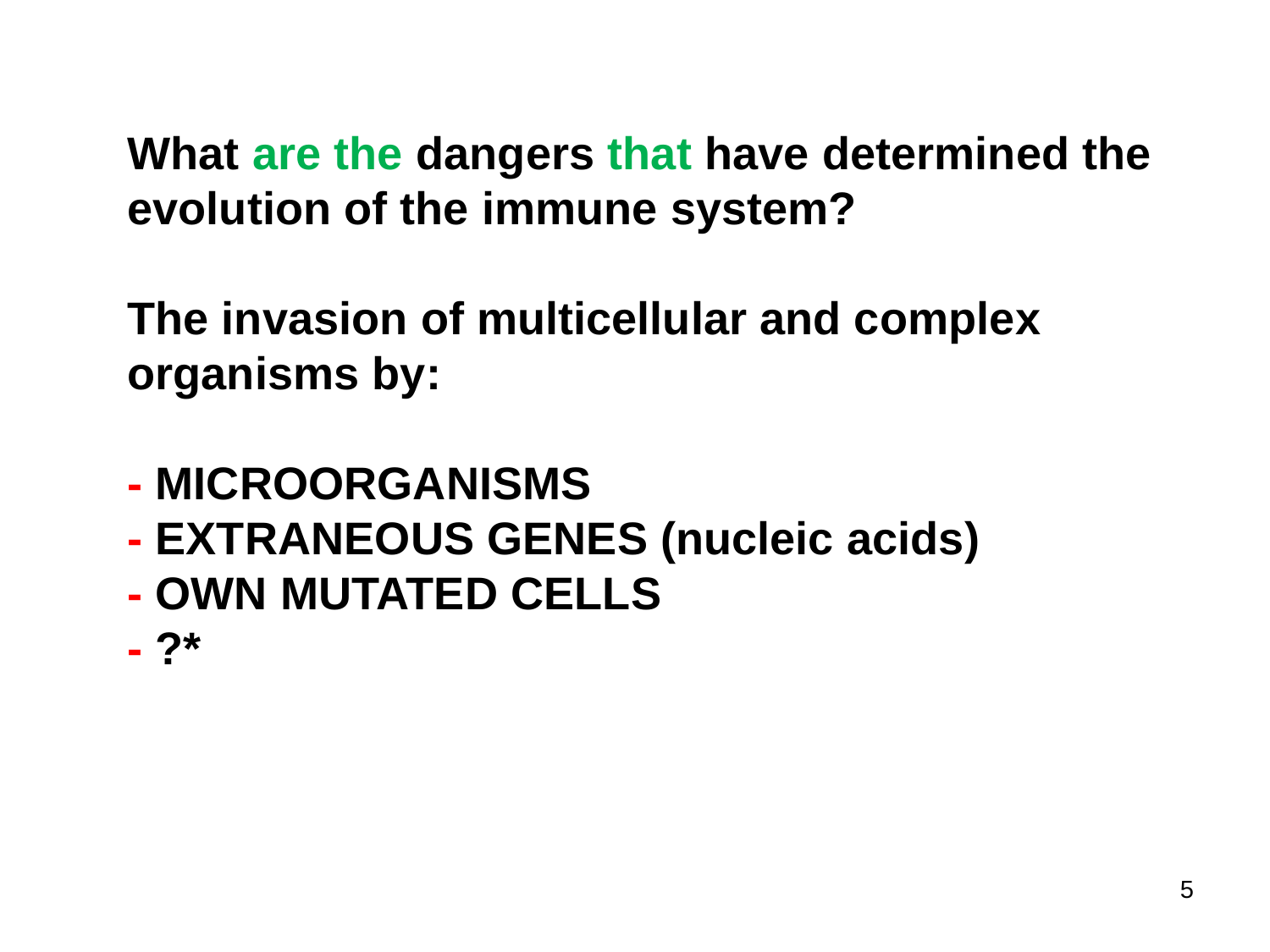

What are the dangers that have determined the evolution of the immune system?

The invasion of multicellular and complex organisms by:

- MICROORGANISMS
- EXTRANEOUS GENES (nucleic acids)
- OWN MUTATED CELLS
- ?*
5